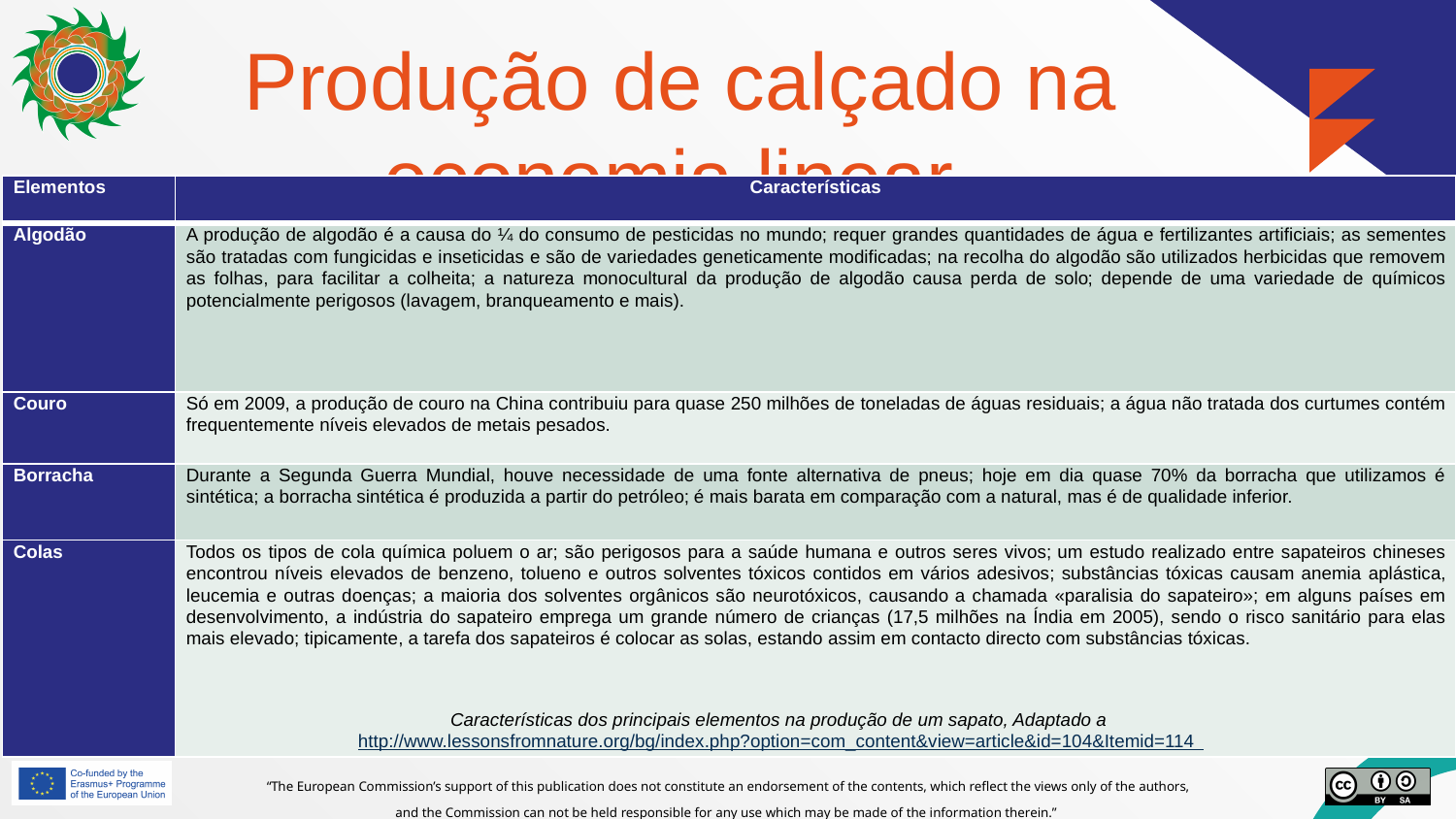

# Produção de calçado na economia linear exemplo
| Elementos | Características |
| --- | --- |
| Algodão | A produção de algodão é a causa do ¼ do consumo de pesticidas no mundo; requer grandes quantidades de água e fertilizantes artificiais; as sementes são tratadas com fungicidas e inseticidas e são de variedades geneticamente modificadas; na recolha do algodão são utilizados herbicidas que removem as folhas, para facilitar a colheita; a natureza monocultural da produção de algodão causa perda de solo; depende de uma variedade de químicos potencialmente perigosos (lavagem, branqueamento e mais). |
| Couro | Só em 2009, a produção de couro na China contribuiu para quase 250 milhões de toneladas de águas residuais; a água não tratada dos curtumes contém frequentemente níveis elevados de metais pesados. |
| Borracha | Durante a Segunda Guerra Mundial, houve necessidade de uma fonte alternativa de pneus; hoje em dia quase 70% da borracha que utilizamos é sintética; a borracha sintética é produzida a partir do petróleo; é mais barata em comparação com a natural, mas é de qualidade inferior. |
| Colas | Todos os tipos de cola química poluem o ar; são perigosos para a saúde humana e outros seres vivos; um estudo realizado entre sapateiros chineses encontrou níveis elevados de benzeno, tolueno e outros solventes tóxicos contidos em vários adesivos; substâncias tóxicas causam anemia aplástica, leucemia e outras doenças; a maioria dos solventes orgânicos são neurotóxicos, causando a chamada «paralisia do sapateiro»; em alguns países em desenvolvimento, a indústria do sapateiro emprega um grande número de crianças (17,5 milhões na Índia em 2005), sendo o risco sanitário para elas mais elevado; tipicamente, a tarefa dos sapateiros é colocar as solas, estando assim em contacto directo com substâncias tóxicas. |
Características dos principais elementos na produção de um sapato, Adaptado a http://www.lessonsfromnature.org/bg/index.php?option=com_content&view=article&id=104&Itemid=114